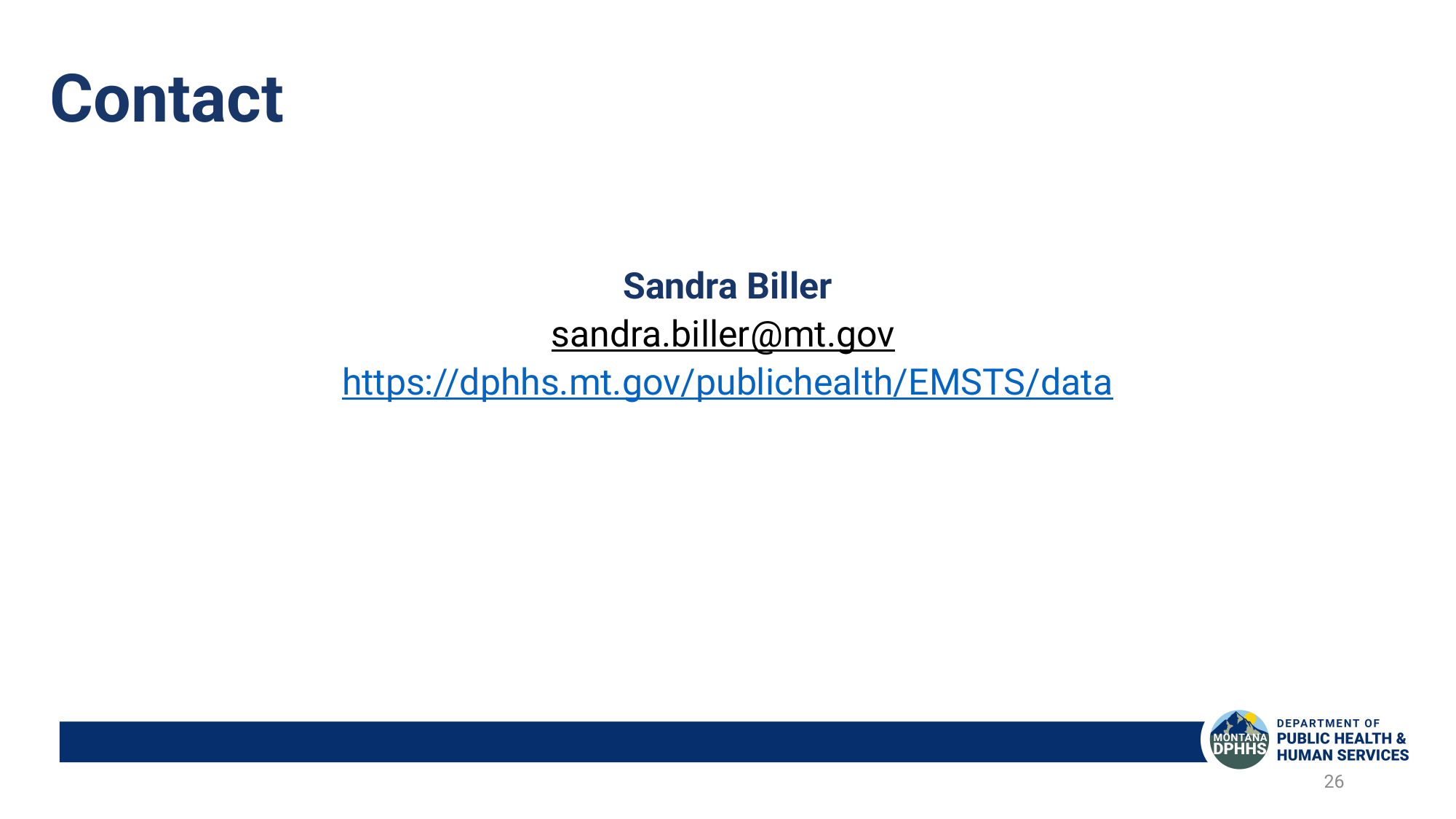

# Contact
Sandra Biller
sandra.biller@mt.gov
https://dphhs.mt.gov/publichealth/EMSTS/data
26